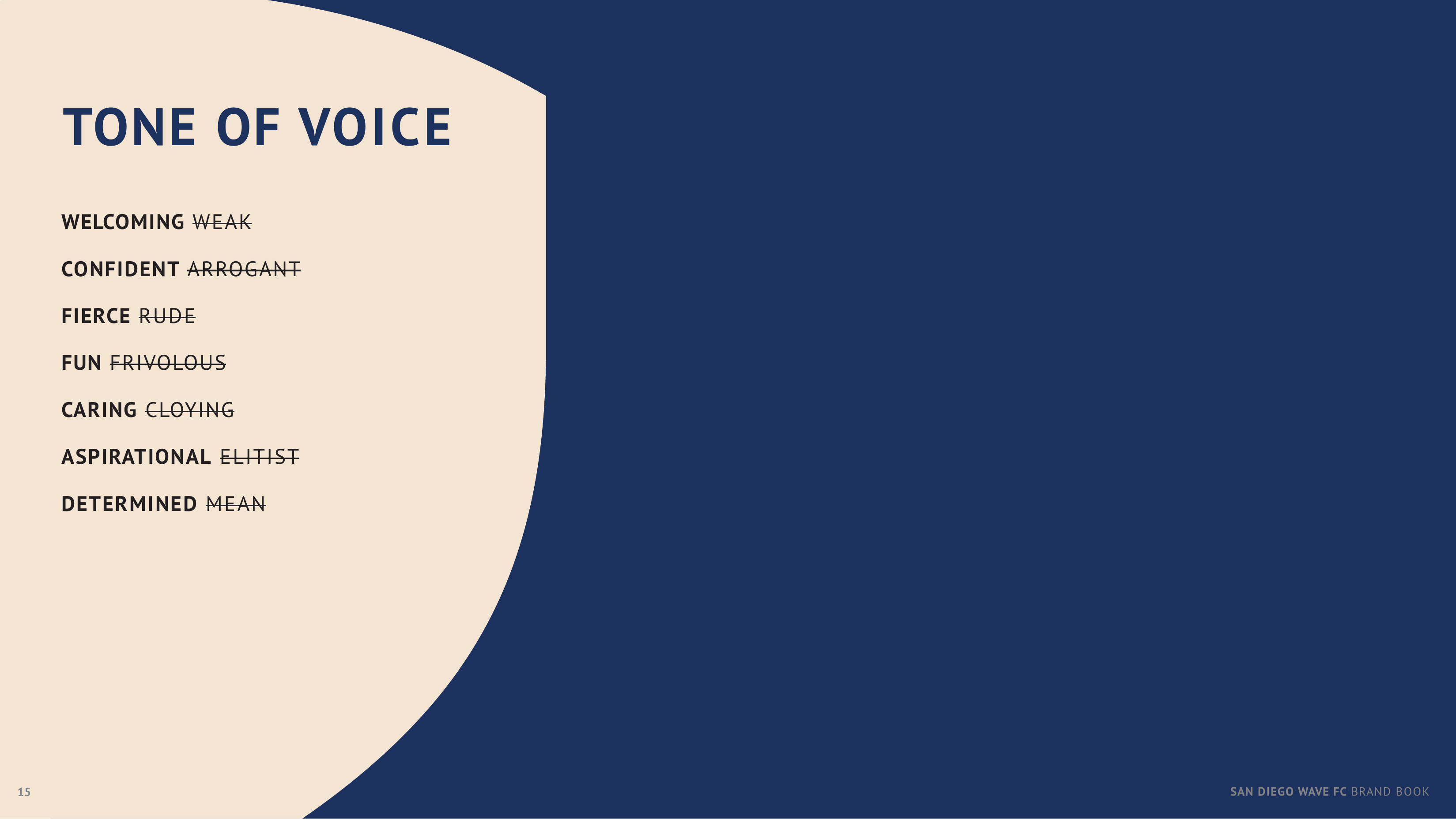

# TONE OF VOICE
WELCOMING WEAK
CONFIDENT ARROGANT
FIERCE RUDE
FUN FRIVOLOUS
CARING CLOYING
ASPIRATIONAL ELITIST
DETERMINED MEAN
SAN DIEGO WAVE FC BRAND BOOK
15